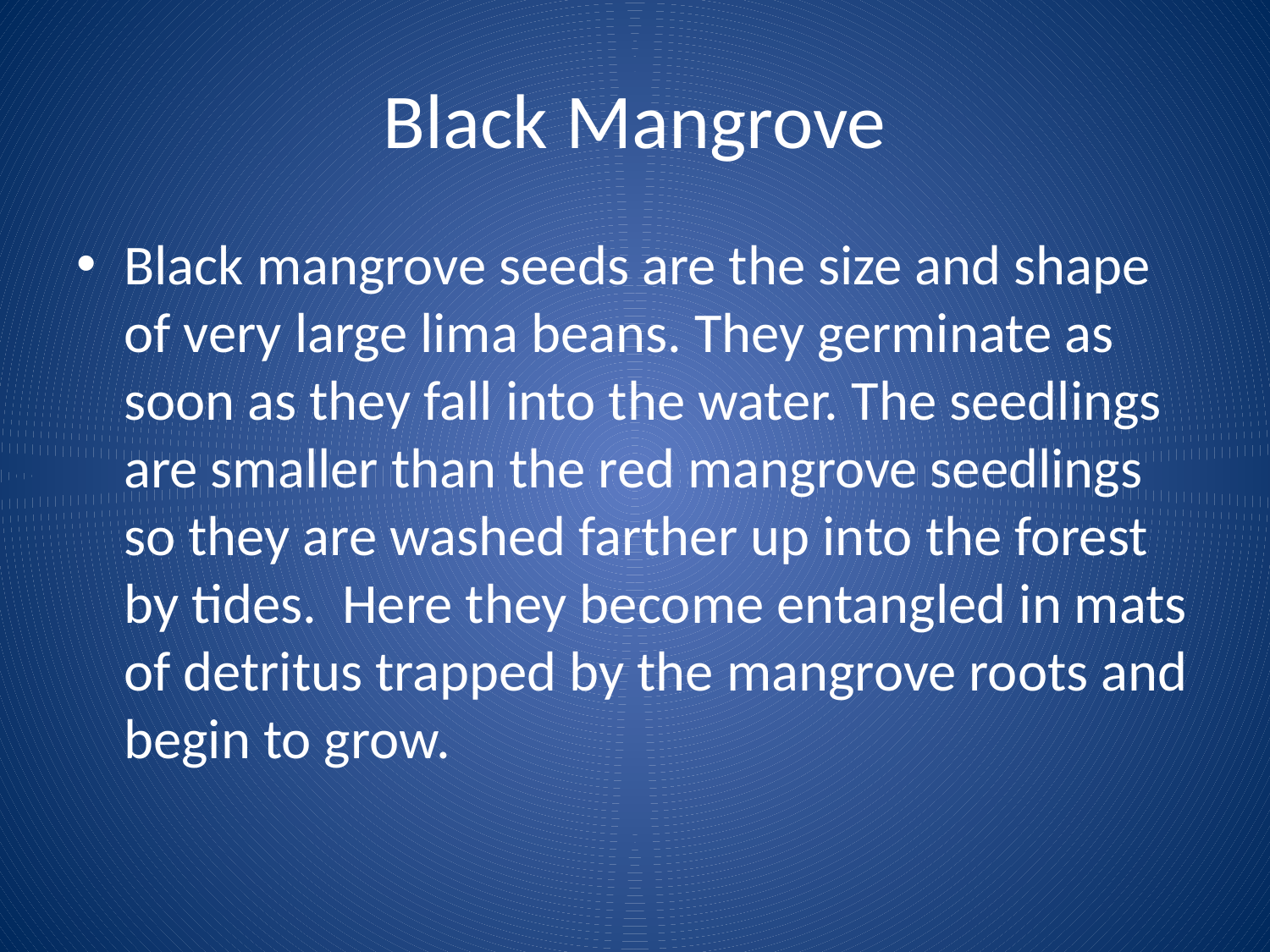

# Black Mangrove
Black mangrove seeds are the size and shape of very large lima beans. They germinate as soon as they fall into the water. The seedlings are smaller than the red mangrove seedlings so they are washed farther up into the forest by tides.  Here they become entangled in mats of detritus trapped by the mangrove roots and begin to grow.